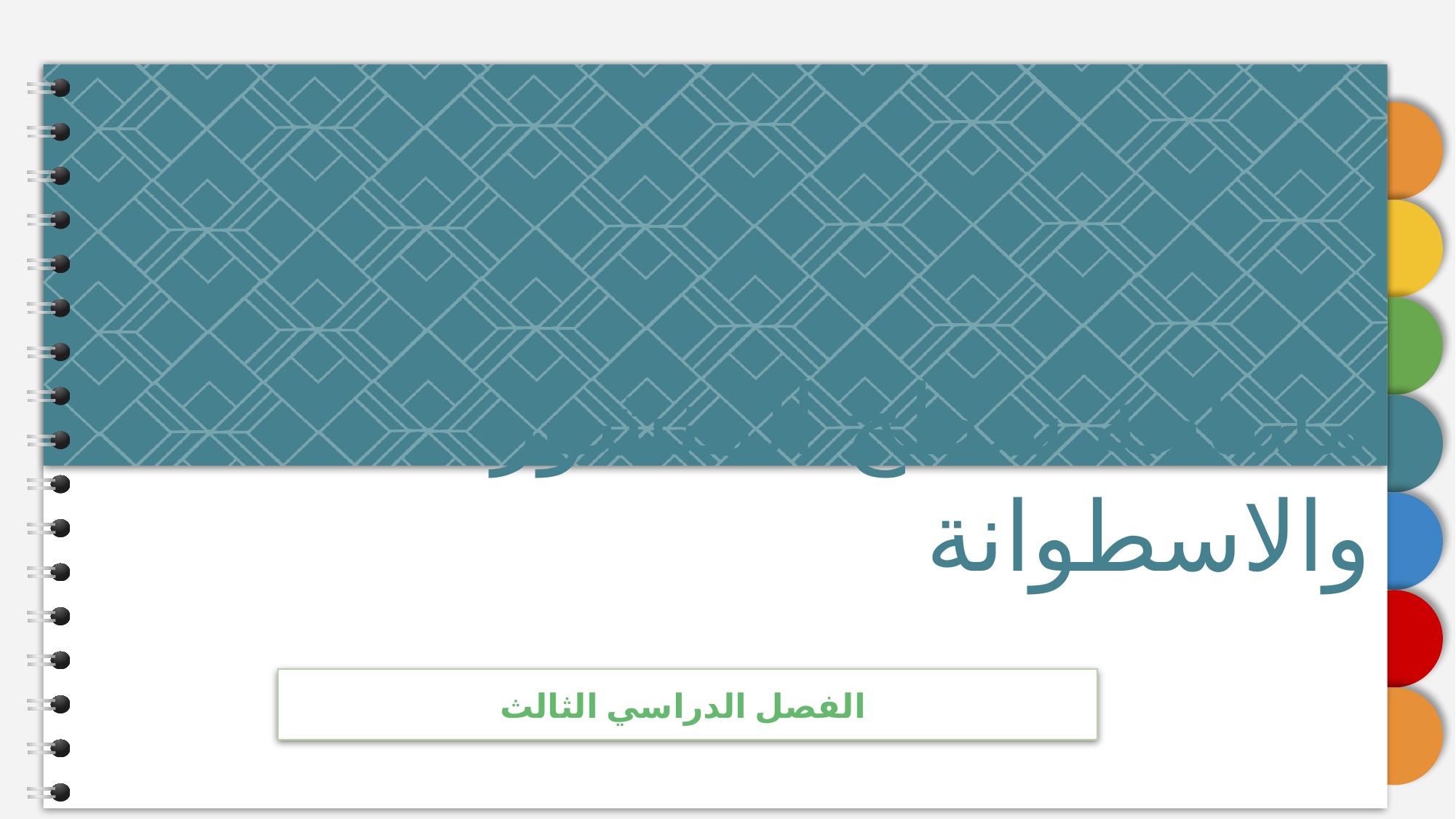

# مساحة سطح المنشور والاسطوانة

الفصل الدراسي الثالث